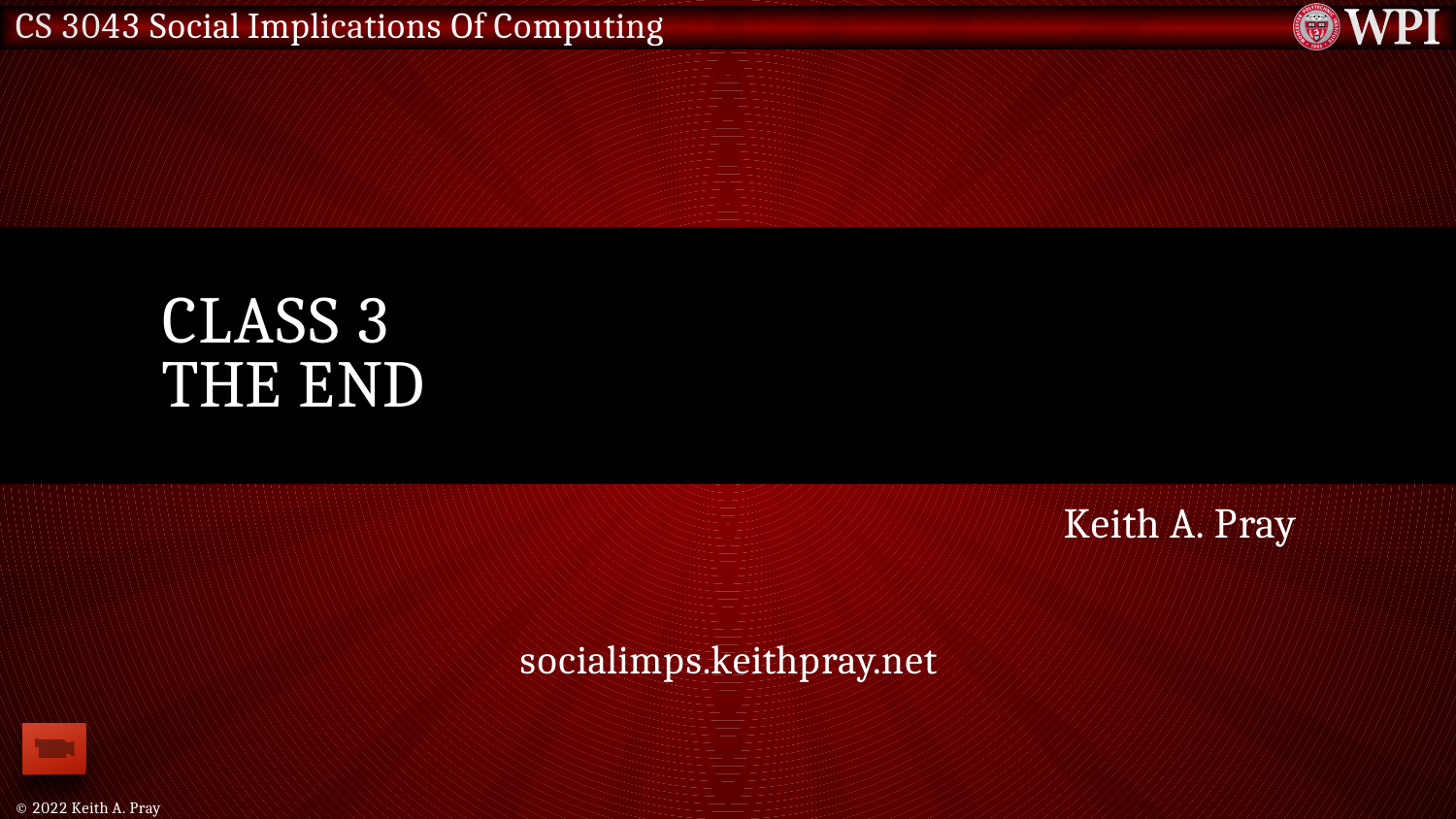

# Class 3 The End
Keith A. Pray

socialimps.keithpray.net

© 2022 Keith A. Pray